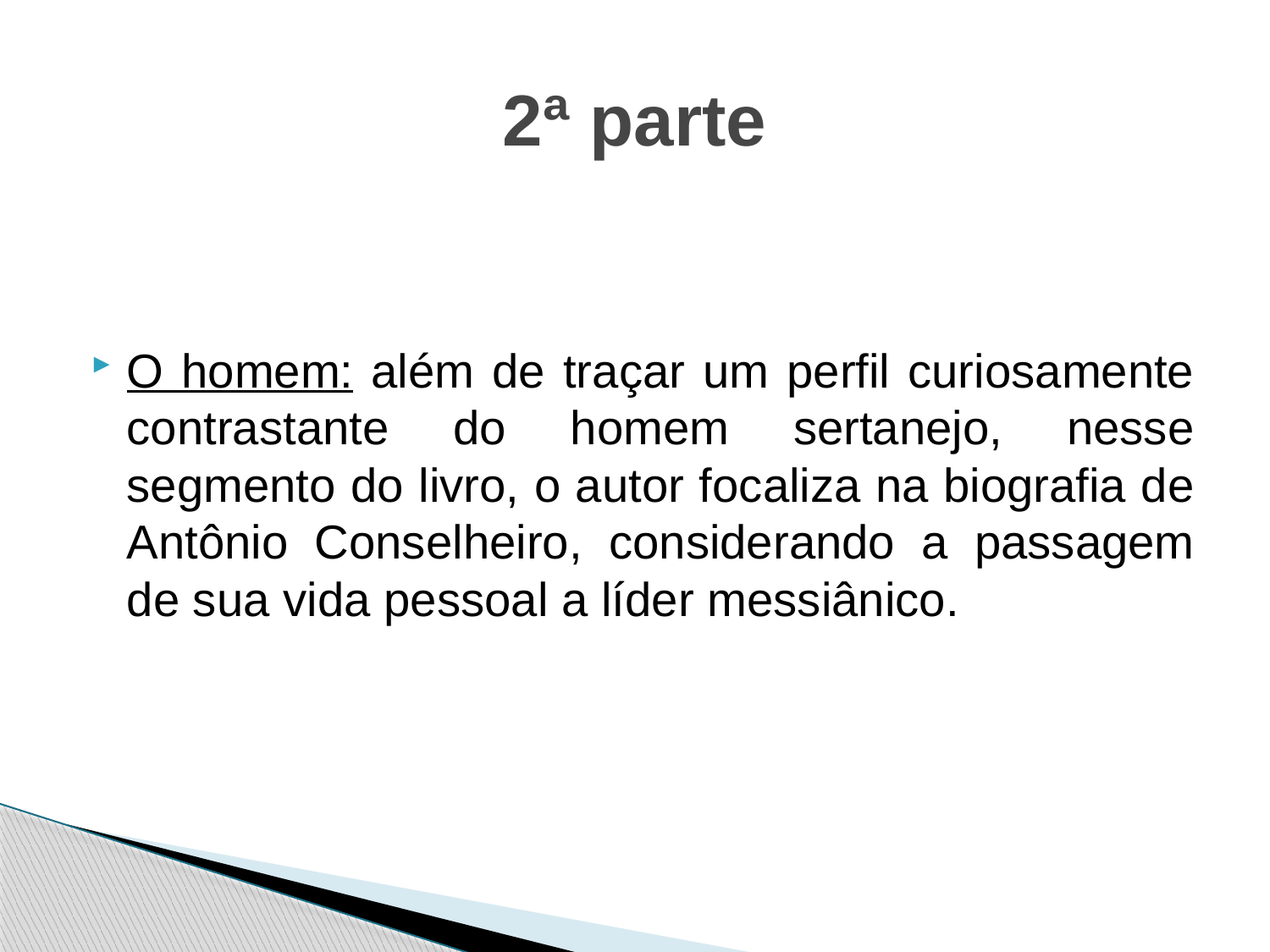

# 2ª parte

O homem: além de traçar um perfil curiosamente contrastante do homem sertanejo, nesse segmento do livro, o autor focaliza na biografia de Antônio Conselheiro, considerando a passagem de sua vida pessoal a líder messiânico.